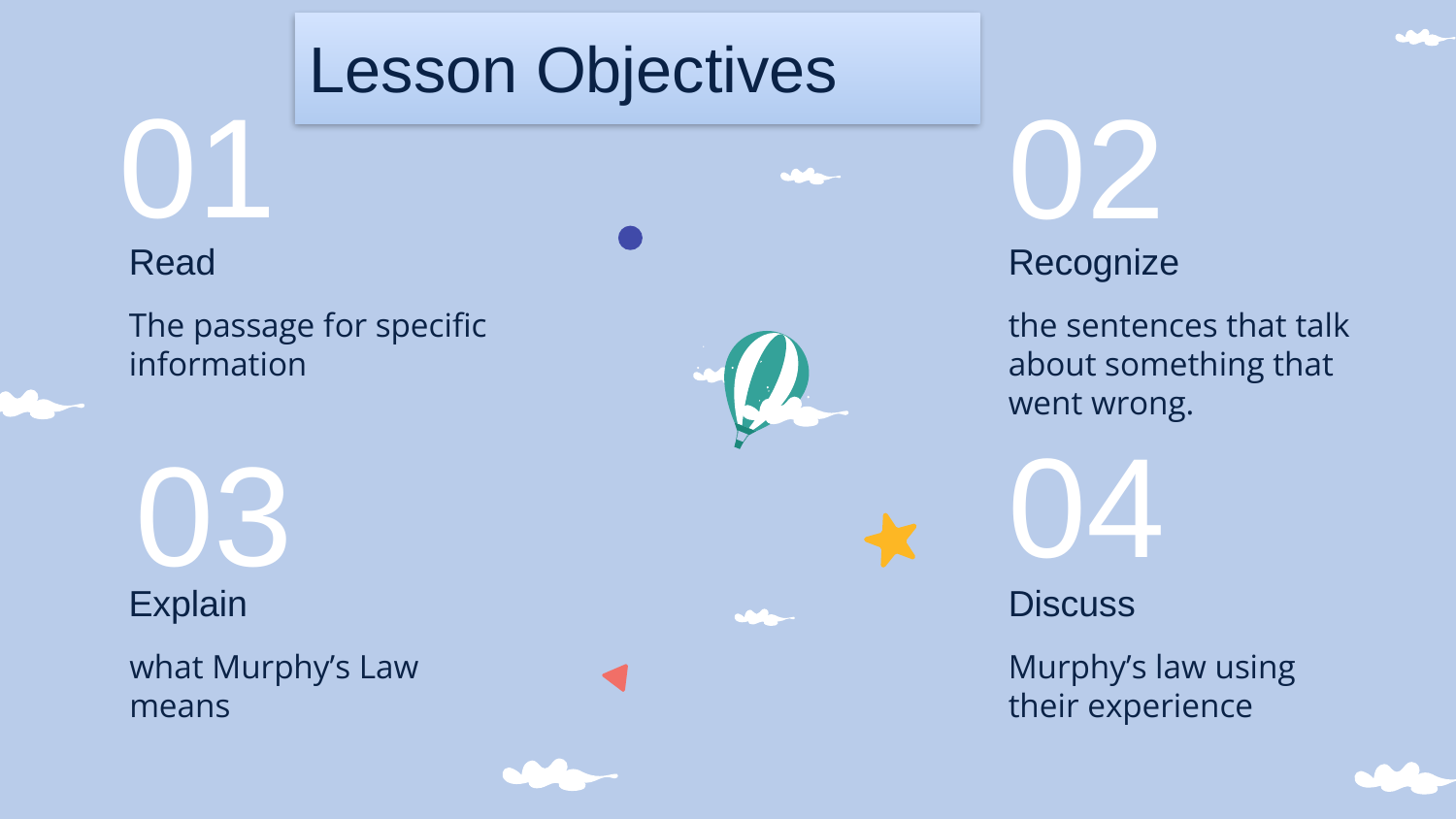

Lesson Objectives
# 01
02
Read
Recognize
The passage for specific information
the sentences that talk about something that went wrong.

04
03
Explain
Discuss
what Murphy’s Law means

Murphy’s law using their experience